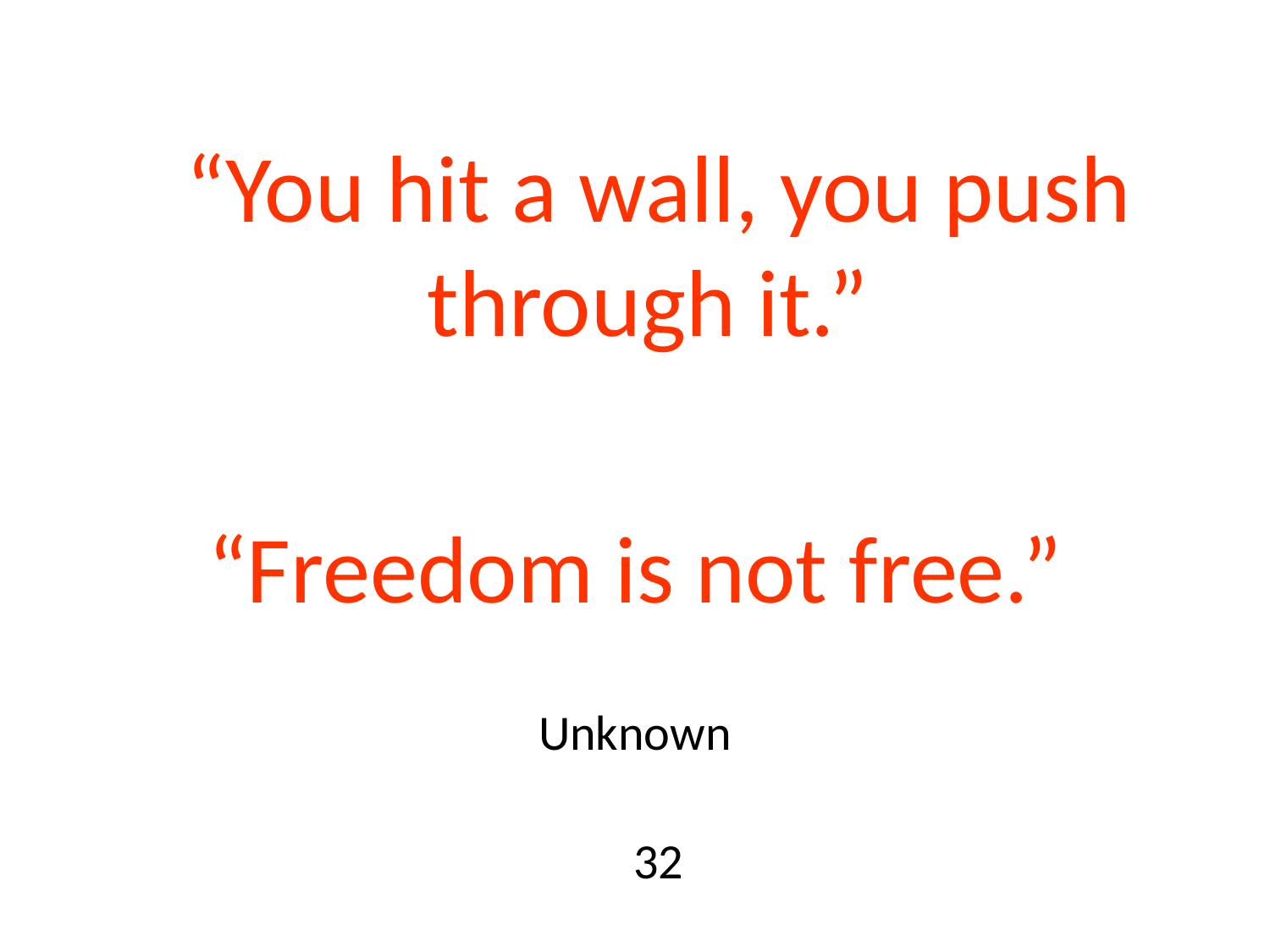

“You hit a wall, you push through it.”

“Freedom is not free.”

Unknown
32